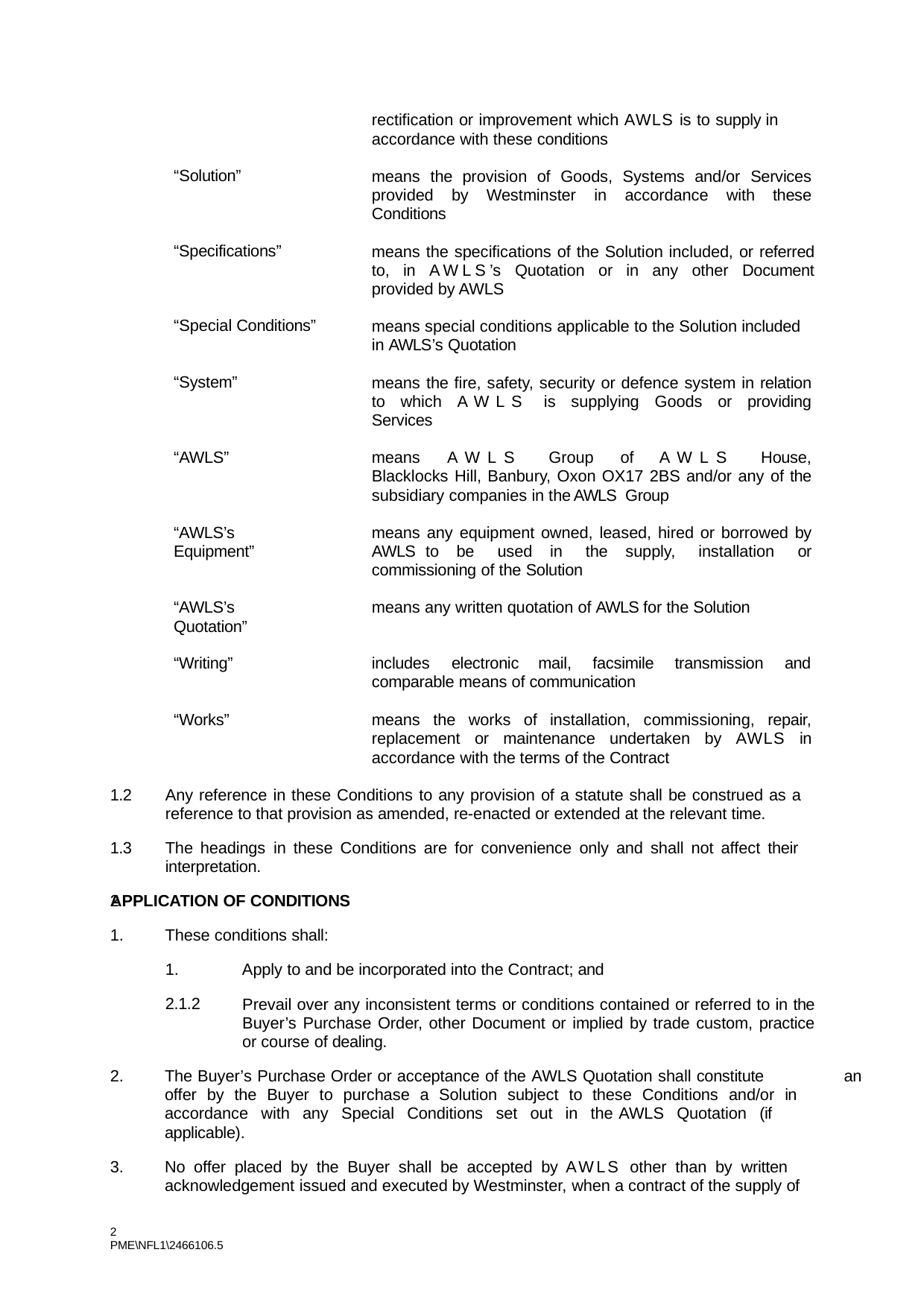

rectification or improvement which AWLS is to supply in accordance with these conditions
“Solution”
means the provision of Goods, Systems and/or Services provided  by  Westminster  in  accordance  with  these Conditions
“Specifications”
means the specifications of the Solution included, or referred to, in AWLS’s Quotation or in any other Document provided by AWLS
“Special Conditions”
means special conditions applicable to the Solution included in AWLS’s Quotation
“System”
means the fire, safety, security or defence system in relation to which AWLS is supplying Goods or providing Services
“AWLS”
means AWLS Group of AWLS House, Blacklocks Hill, Banbury, Oxon OX17 2BS and/or any of the subsidiary companies in the AWLS  Group
“AWLS’s Equipment”
means any equipment owned, leased, hired or borrowed by AWLS to be  used in  the supply,  installation  or commissioning of the Solution
“AWLS’s Quotation”
means any written quotation of AWLS for the Solution
“Writing”
includes	electronic
mail,	facsimile	transmission	and
comparable means of communication
“Works”
means the works of installation, commissioning, repair, replacement or maintenance undertaken by AWLS in accordance with the terms of the Contract
1.2	Any reference in these Conditions to any provision of a statute shall be construed as a reference to that provision as amended, re-enacted or extended at the relevant time.
1.3	The headings in these Conditions are for convenience only and shall not affect their interpretation.
APPLICATION OF CONDITIONS
2
These conditions shall:
Apply to and be incorporated into the Contract; and
2.1.2
Prevail over any inconsistent terms or conditions contained or referred to in the Buyer’s Purchase Order, other Document or implied by trade custom, practice or course of dealing.
The Buyer’s Purchase Order or acceptance of the AWLS Quotation shall constitute 	an offer by the Buyer to purchase a Solution subject to these Conditions and/or in 	accordance with any Special Conditions set out in the AWLS Quotation (if 	applicable).
No offer placed by the Buyer shall be accepted by AWLS other than by written 	acknowledgement issued and executed by Westminster, when a contract of the supply of
2
PME\NFL1\2466106.5